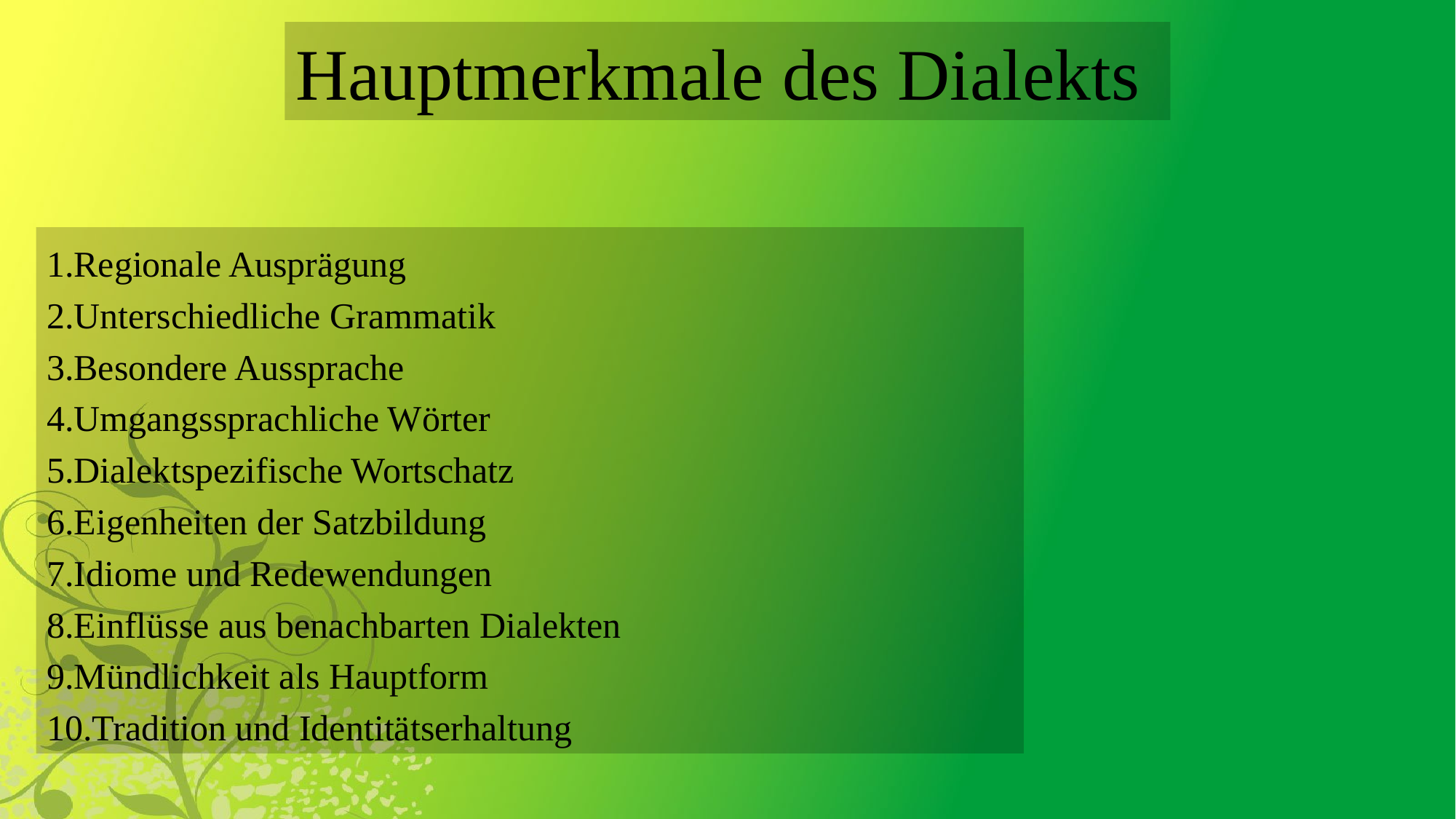

Hauptmerkmale des Dialekts
Regionale Ausprägung
Unterschiedliche Grammatik
Besondere Aussprache
Umgangssprachliche Wörter
Dialektspezifische Wortschatz
Eigenheiten der Satzbildung
Idiome und Redewendungen
Einflüsse aus benachbarten Dialekten
Mündlichkeit als Hauptform
Tradition und Identitätserhaltung